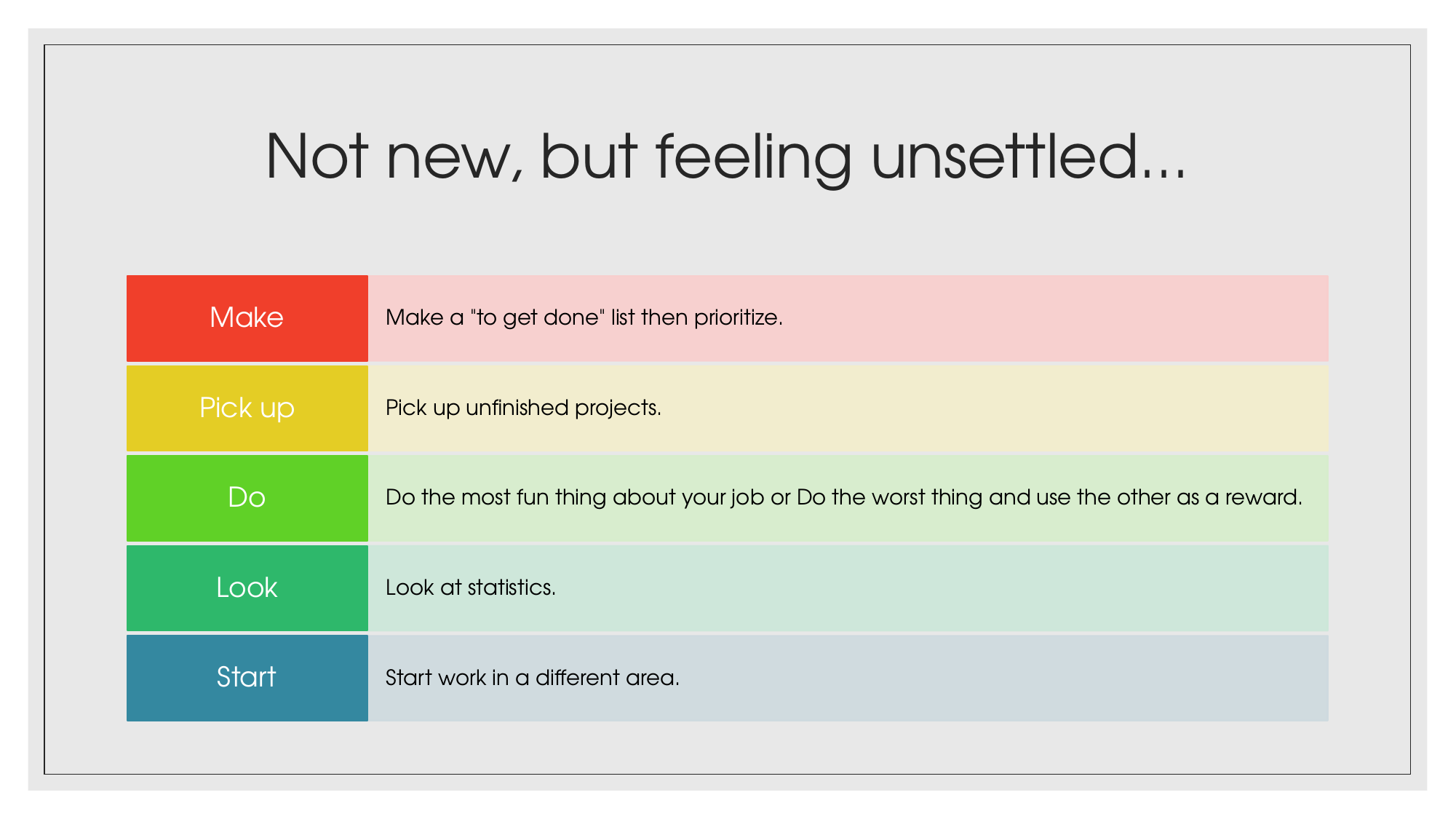

# Not new, but feeling unsettled...
Make a "to get done" list then prioritize.
Make
Pick up unfinished projects.
Pick up
Do the most fun thing about your job or Do the worst thing and use the other as a reward.
Do
Look at statistics.
Look
Start work in a different area.
Start
51